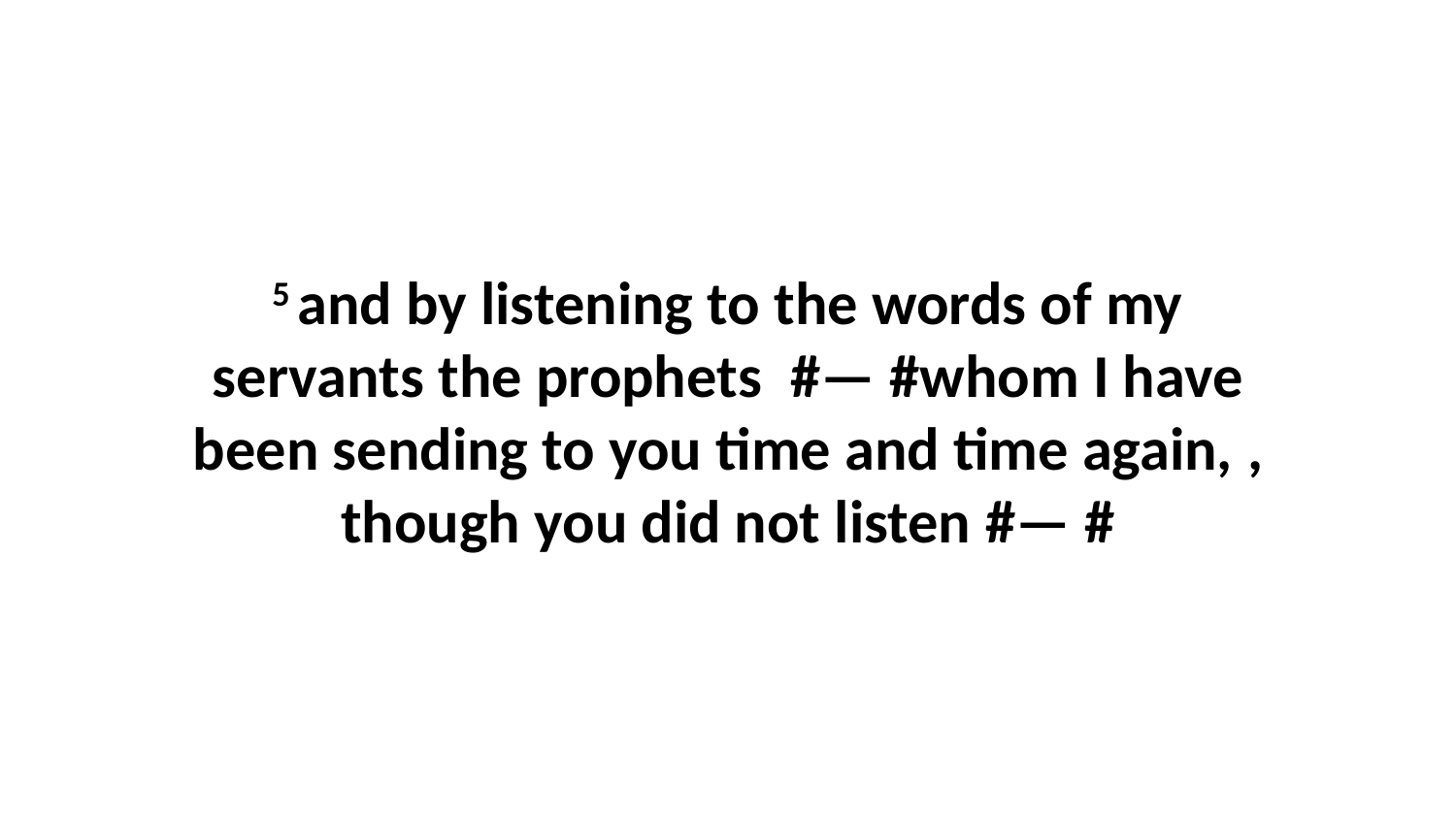

5 and by listening to the words of my servants the prophets  #— #whom I have been sending to you time and time again, , though you did not listen #— #